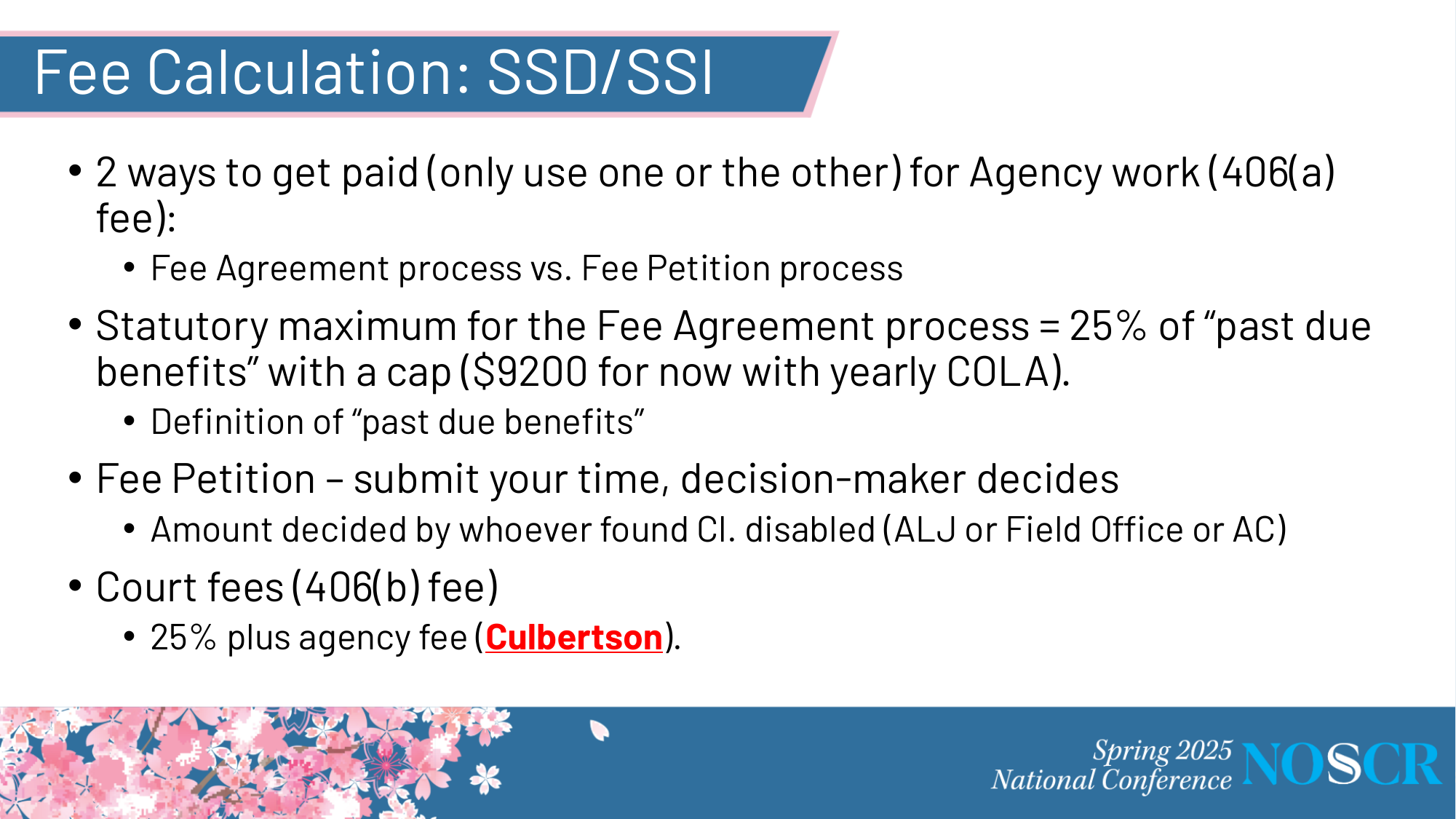

# Fee Calculation: SSD/SSI
2 ways to get paid (only use one or the other) for Agency work (406(a) fee):
Fee Agreement process vs. Fee Petition process
Statutory maximum for the Fee Agreement process = 25% of “past due benefits” with a cap ($9200 for now with yearly COLA).
Definition of “past due benefits”
Fee Petition – submit your time, decision-maker decides
Amount decided by whoever found Cl. disabled (ALJ or Field Office or AC)
Court fees (406(b) fee)
25% plus agency fee (Culbertson).